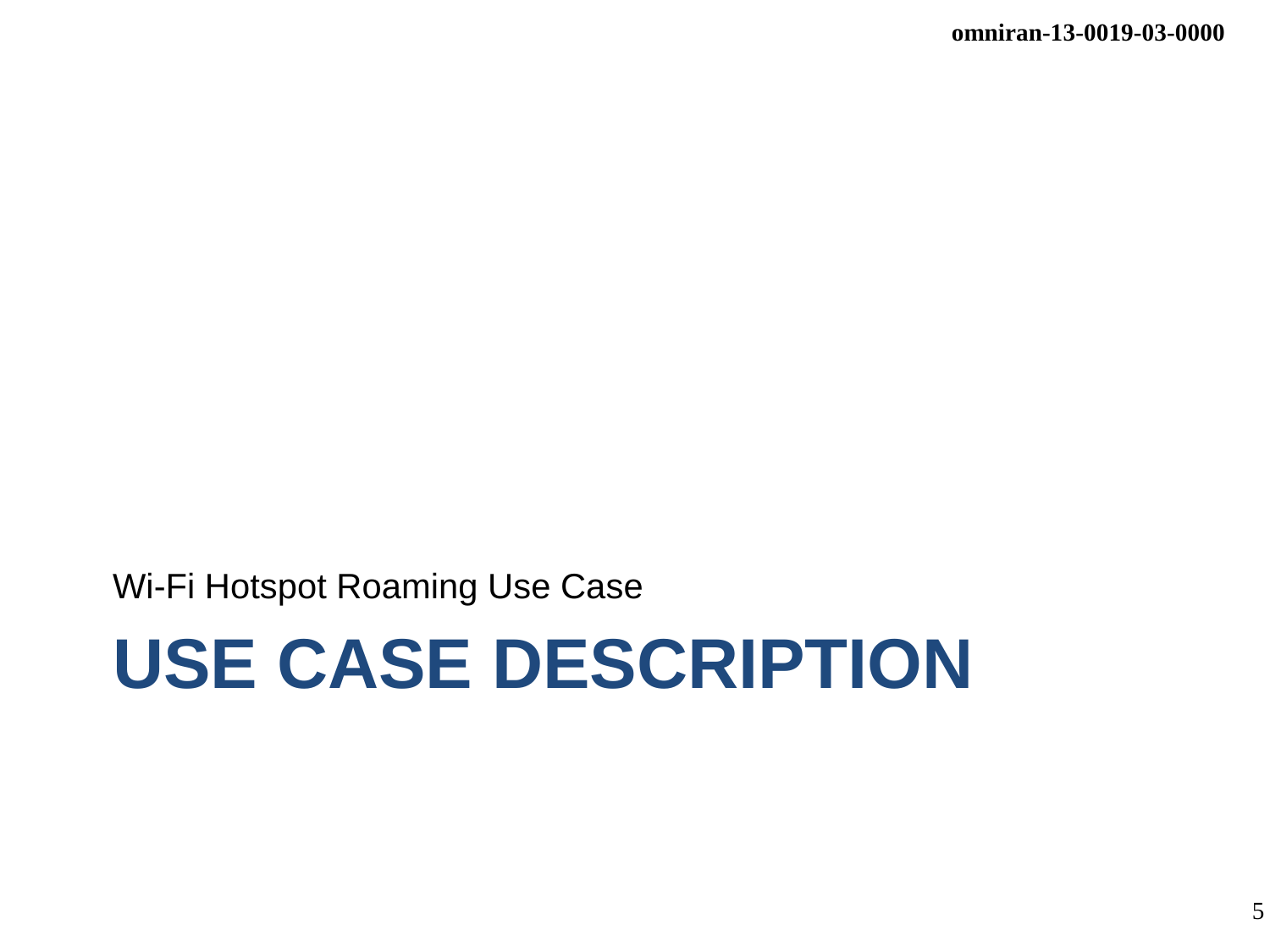

Wi-Fi Hotspot Roaming Use Case
# USE Case description